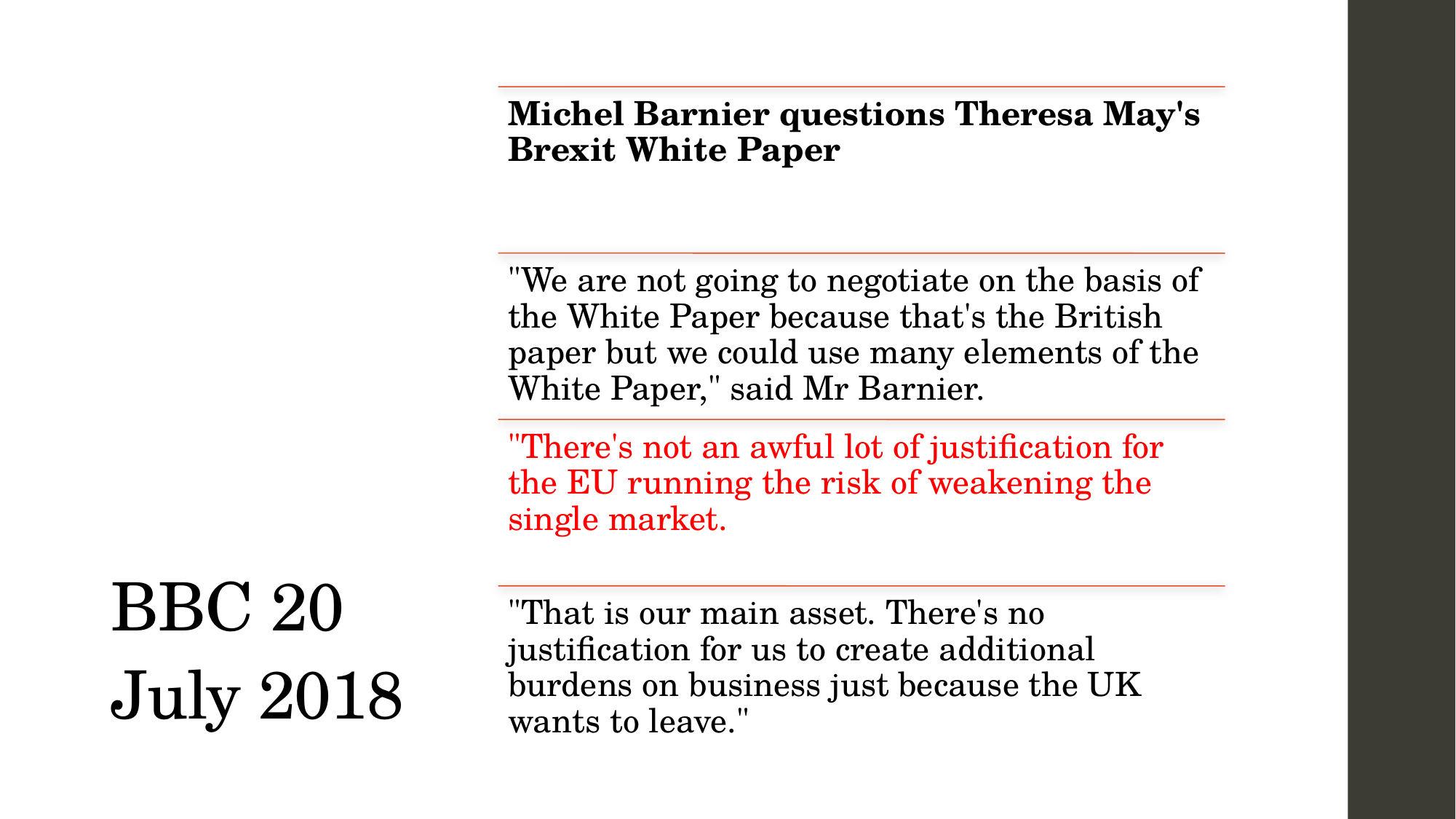

Michel Barnier questions Theresa May's Brexit White Paper
"We are not going to negotiate on the basis of the White Paper because that's the British paper but we could use many elements of the White Paper," said Mr Barnier.
"There's not an awful lot of justification for the EU running the risk of weakening the single market.
"That is our main asset. There's no justification for us to create additional burdens on business just because the UK wants to leave."
# BBC 20 July 2018